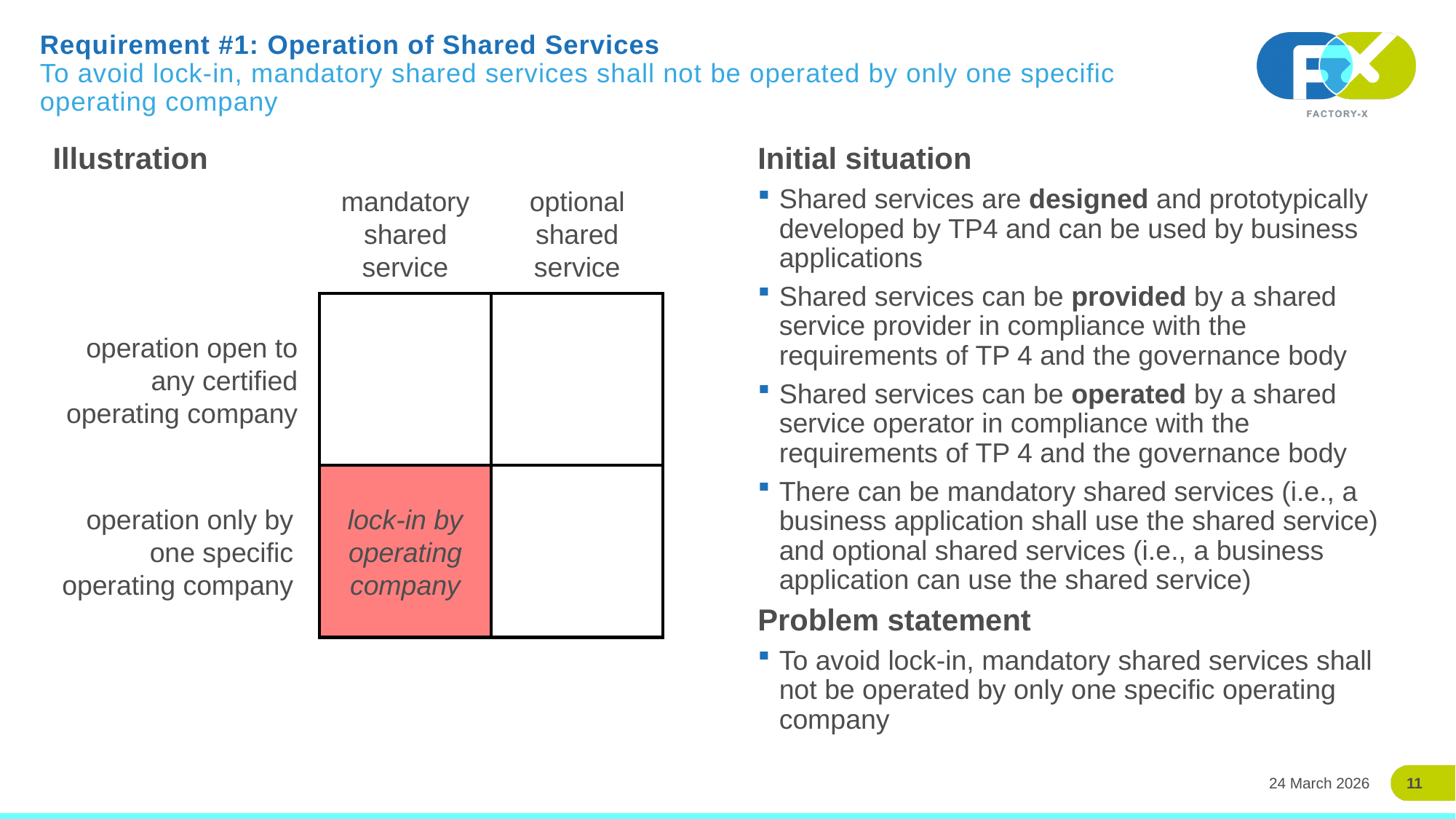

# Requirement #1: Operation of Shared Services To avoid lock-in, mandatory shared services shall not be operated by only one specific operating company
Illustration
Initial situation
Shared services are designed and prototypically developed by TP4 and can be used by business applications
Shared services can be provided by a shared service provider in compliance with the requirements of TP 4 and the governance body
Shared services can be operated by a shared service operator in compliance with the requirements of TP 4 and the governance body
There can be mandatory shared services (i.e., a business application shall use the shared service) and optional shared services (i.e., a business application can use the shared service)
Problem statement
To avoid lock-in, mandatory shared services shall not be operated by only one specific operating company
mandatory shared service
optional shared service

operation open to any certified operating company
lock-in by operating company

operation only by one specific operating company
11
24 March 2026